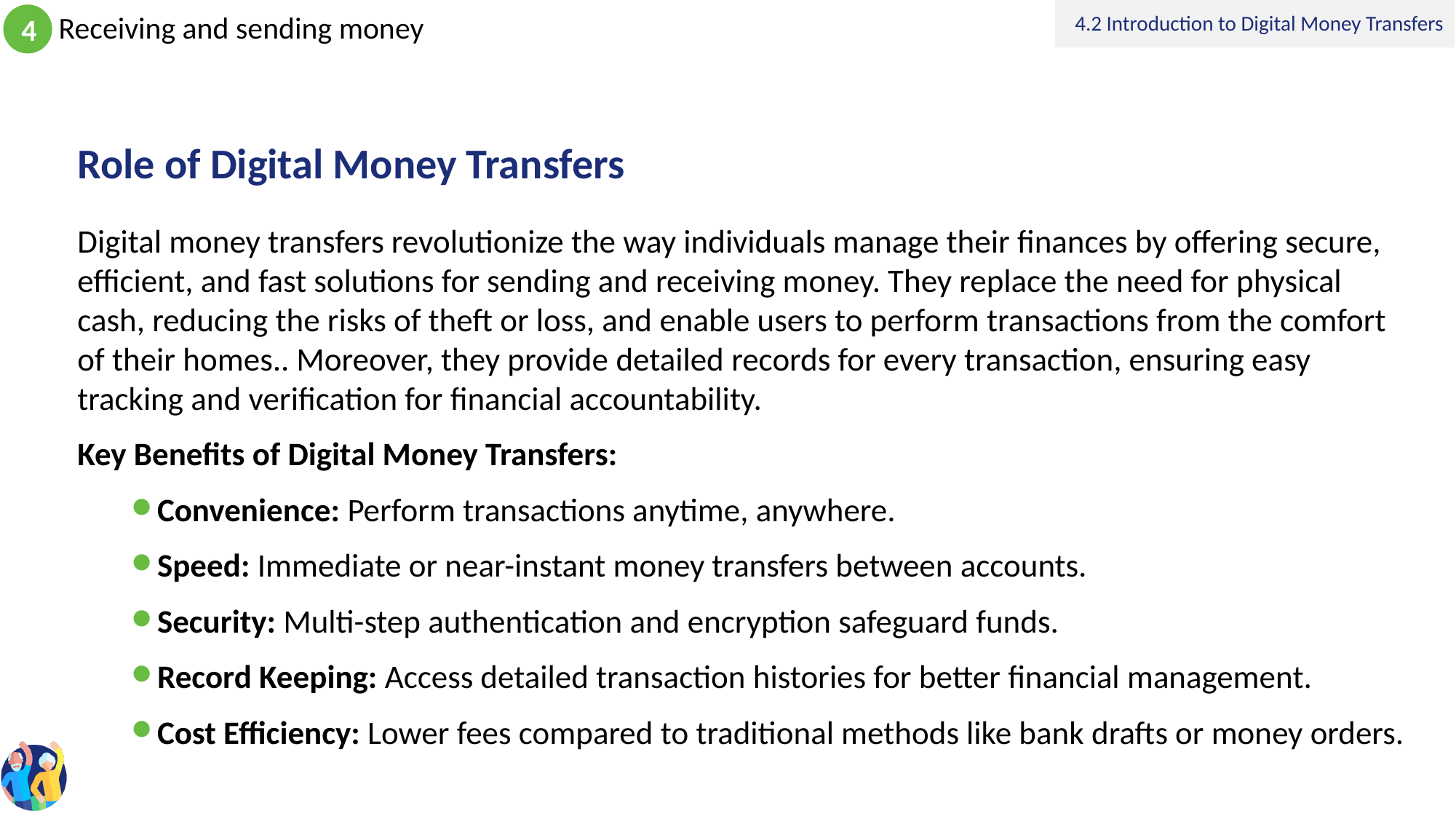

4.2 Introduction to Digital Money Transfers
Role of Digital Money Transfers
Digital money transfers revolutionize the way individuals manage their finances by offering secure, efficient, and fast solutions for sending and receiving money. They replace the need for physical cash, reducing the risks of theft or loss, and enable users to perform transactions from the comfort of their homes.. Moreover, they provide detailed records for every transaction, ensuring easy tracking and verification for financial accountability.
Key Benefits of Digital Money Transfers:
Convenience: Perform transactions anytime, anywhere.
Speed: Immediate or near-instant money transfers between accounts.
Security: Multi-step authentication and encryption safeguard funds.
Record Keeping: Access detailed transaction histories for better financial management.
Cost Efficiency: Lower fees compared to traditional methods like bank drafts or money orders.